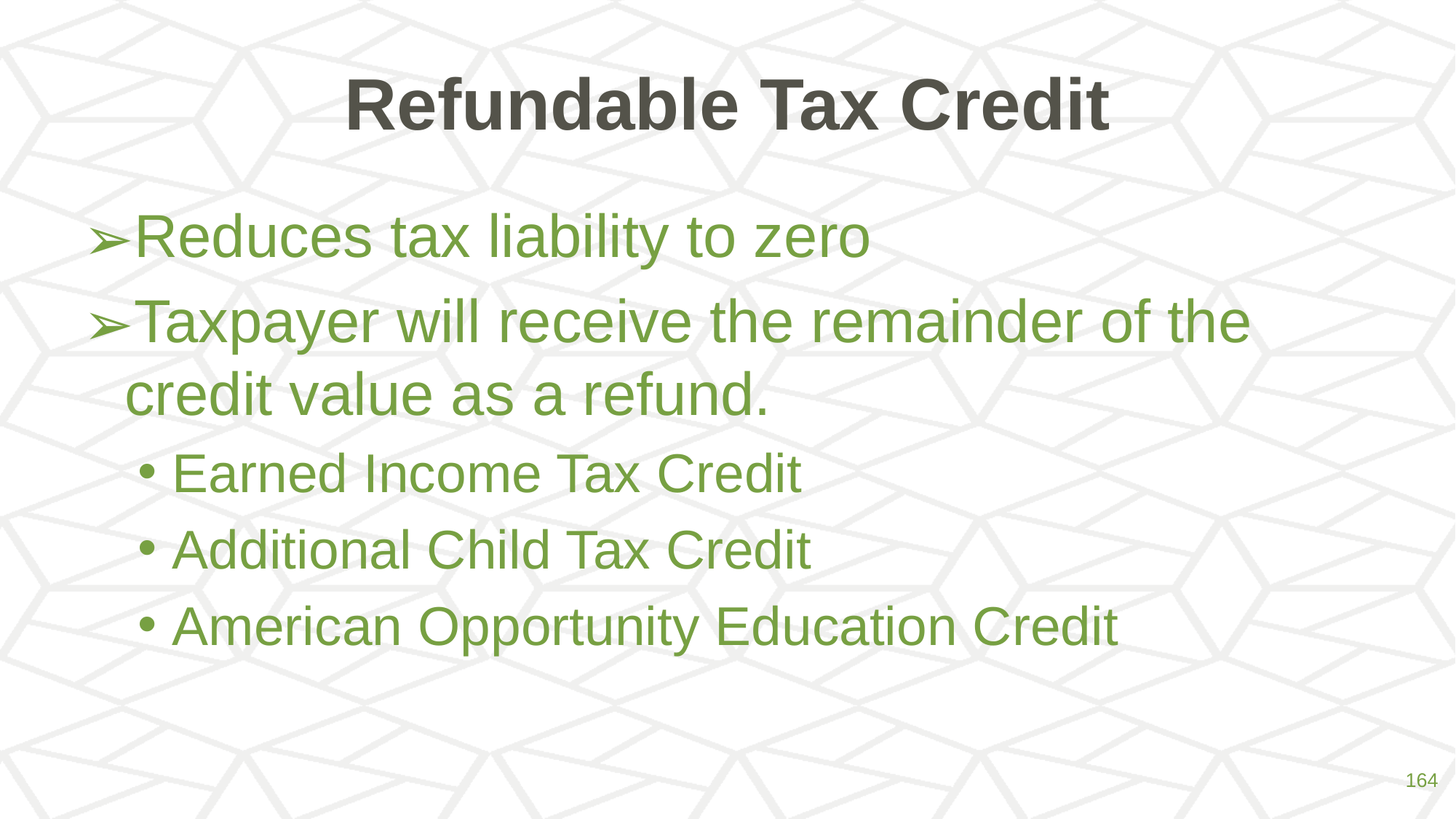

# Refundable Tax Credit
Reduces tax liability to zero
Taxpayer will receive the remainder of the credit value as a refund.
Earned Income Tax Credit
Additional Child Tax Credit
American Opportunity Education Credit
164